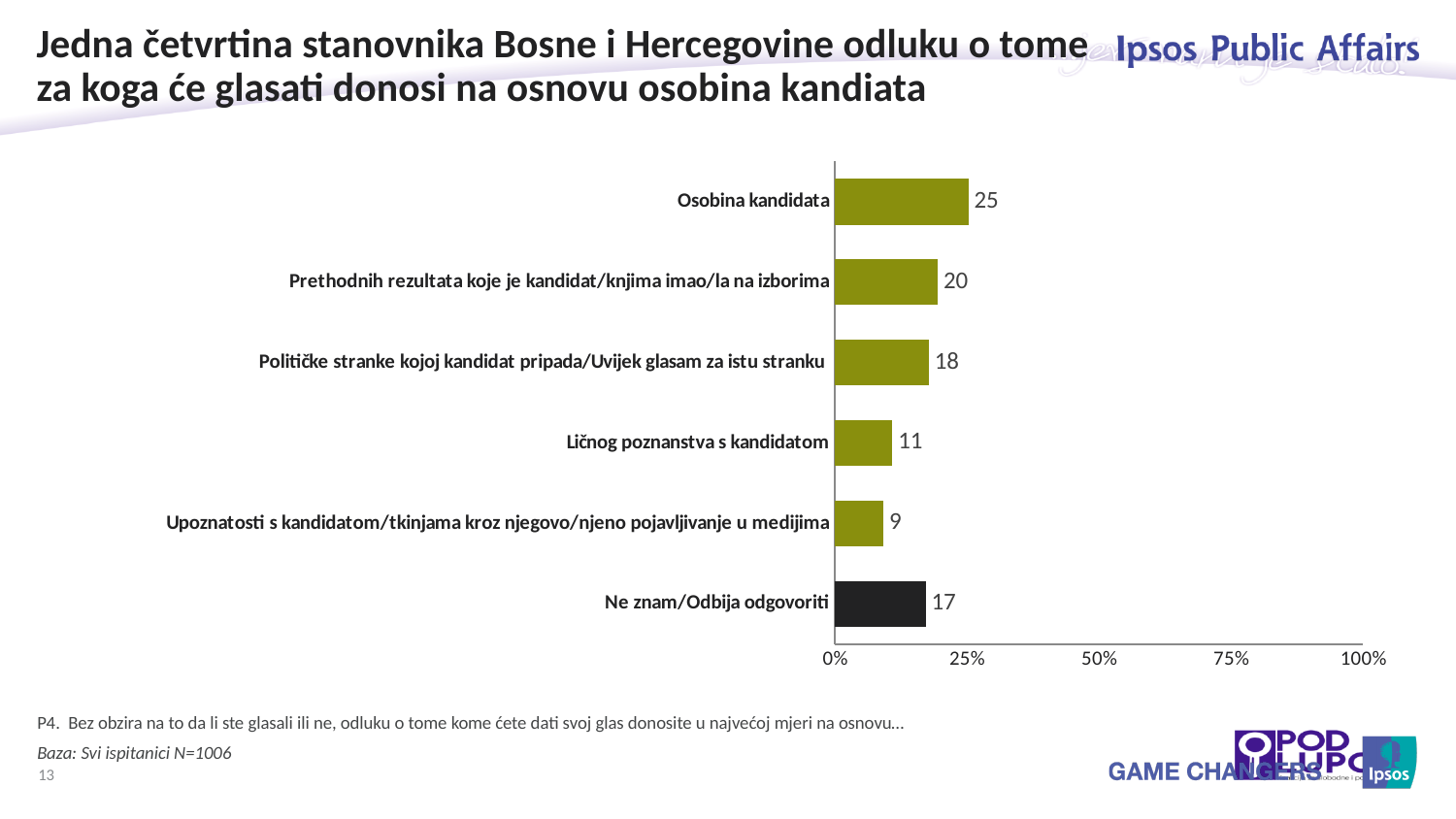

# Jedna četvrtina stanovnika Bosne i Hercegovine odluku o tome za koga će glasati donosi na osnovu osobina kandiata

### Chart

| Category | Column1 |
|---|---|
| Osobina kandidata | 25.3 |
| Prethodnih rezultata koje je kandidat/knjima imao/la na izborima | 19.5 |
| Političke stranke kojoj kandidat pripada/Uvijek glasam za istu stranku  | 17.8 |
| Ličnog poznanstva s kandidatom | 10.9 |
| Upoznatosti s kandidatom/tkinjama kroz njegovo/njeno pojavljivanje u medijima | 9.200000000000001 |
| Ne znam/Odbija odgovoriti | 17.2 |
P4.  Bez obzira na to da li ste glasali ili ne, odluku o tome kome ćete dati svoj glas donosite u najvećoj mjeri na osnovu…
Baza: Svi ispitanici N=1006